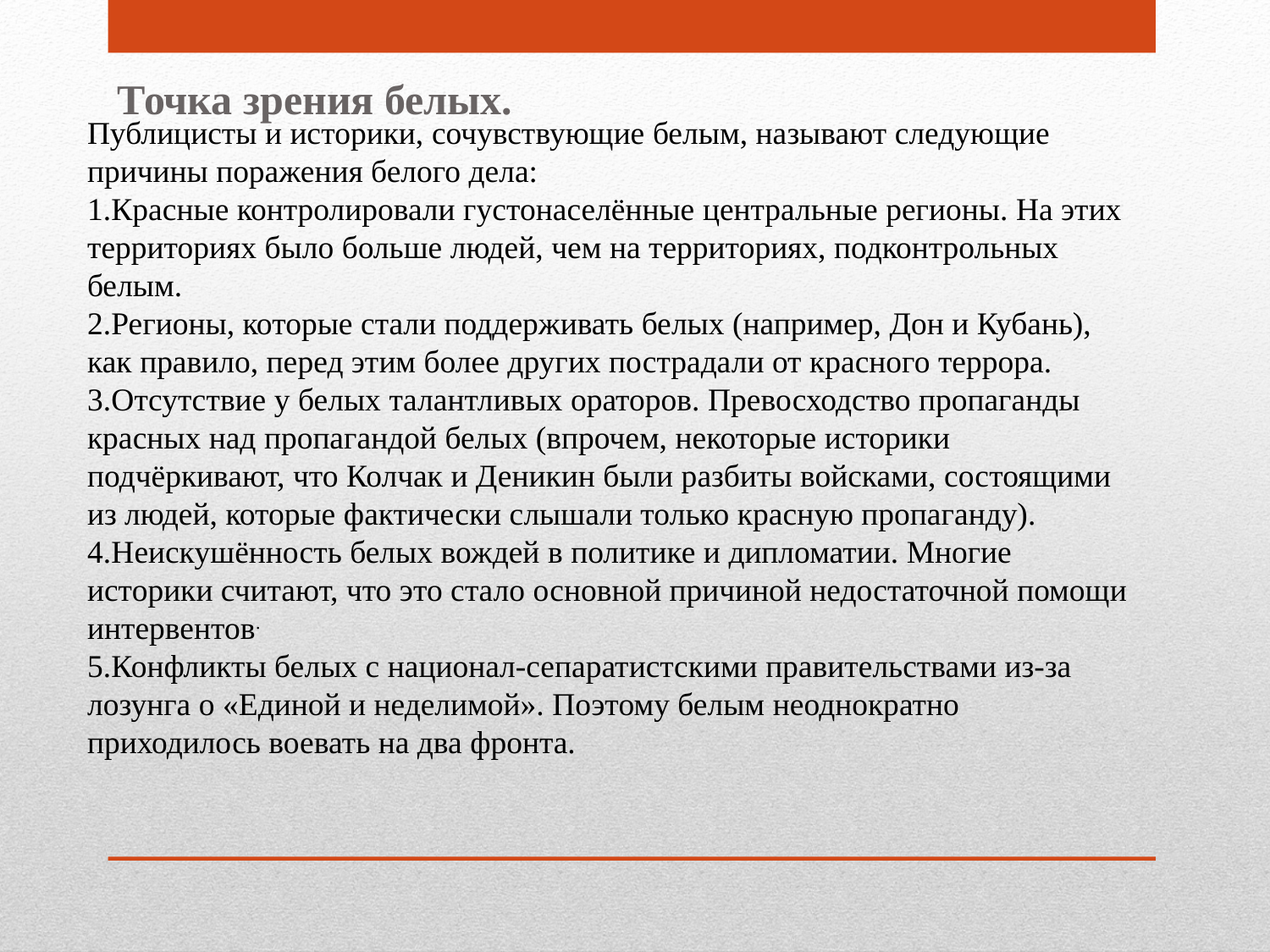

Точка зрения белых.

Публицисты и историки, сочувствующие белым, называют следующие причины поражения белого дела:
Красные контролировали густонаселённые центральные регионы. На этих территориях было больше людей, чем на территориях, подконтрольных белым.
Регионы, которые стали поддерживать белых (например, Дон и Кубань), как правило, перед этим более других пострадали от красного террора.
Отсутствие у белых талантливых ораторов. Превосходство пропаганды красных над пропагандой белых (впрочем, некоторые историки подчёркивают, что Колчак и Деникин были разбиты войсками, состоящими из людей, которые фактически слышали только красную пропаганду).
Неискушённость белых вождей в политике и дипломатии. Многие историки считают, что это стало основной причиной недостаточной помощи интервентов.
Конфликты белых с национал-сепаратистскими правительствами из-за лозунга о «Единой и неделимой». Поэтому белым неоднократно приходилось воевать на два фронта.